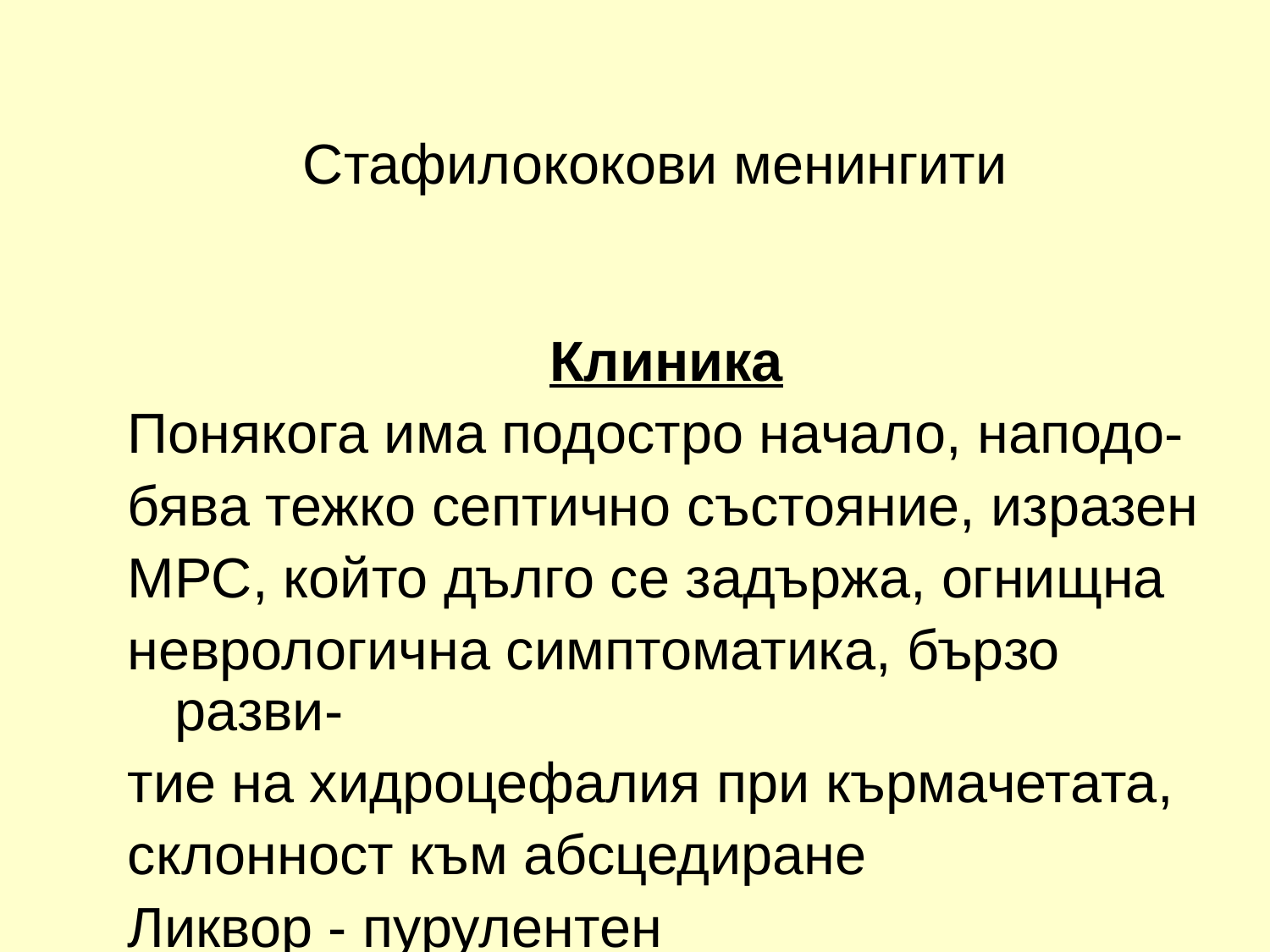

# Стафилококови менингити
Клиника
Понякога има подостро начало, наподо-
бява тежко септично състояние, изразен
МРС, който дълго се задържа, огнищна
неврологична симптоматика, бързо разви-
тие на хидроцефалия при кърмачетата,
склонност към абсцедиране
Ликвор - пурулентен